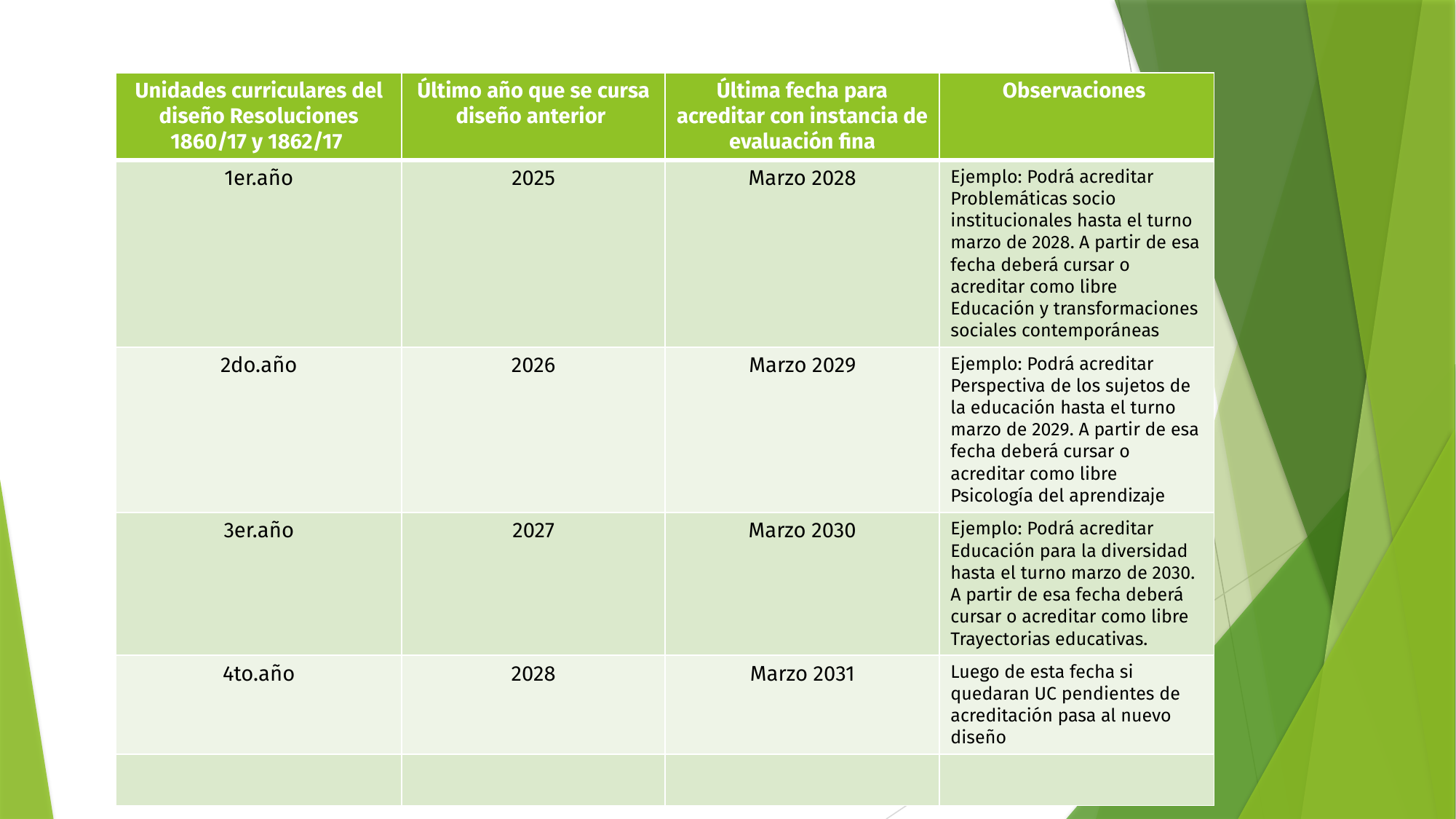

#
| Unidades curriculares del diseño Resoluciones 1860/17 y 1862/17 | Último año que se cursa diseño anterior | Última fecha para acreditar con instancia de evaluación fina | Observaciones |
| --- | --- | --- | --- |
| 1er.año | 2025 | Marzo 2028 | Ejemplo: Podrá acreditar Problemáticas socio institucionales hasta el turno marzo de 2028. A partir de esa fecha deberá cursar o acreditar como libre Educación y transformaciones sociales contemporáneas |
| 2do.año | 2026 | Marzo 2029 | Ejemplo: Podrá acreditar Perspectiva de los sujetos de la educación hasta el turno marzo de 2029. A partir de esa fecha deberá cursar o acreditar como libre Psicología del aprendizaje |
| 3er.año | 2027 | Marzo 2030 | Ejemplo: Podrá acreditar Educación para la diversidad hasta el turno marzo de 2030. A partir de esa fecha deberá cursar o acreditar como libre Trayectorias educativas. |
| 4to.año | 2028 | Marzo 2031 | Luego de esta fecha si quedaran UC pendientes de acreditación pasa al nuevo diseño |
|  |  |  |  |